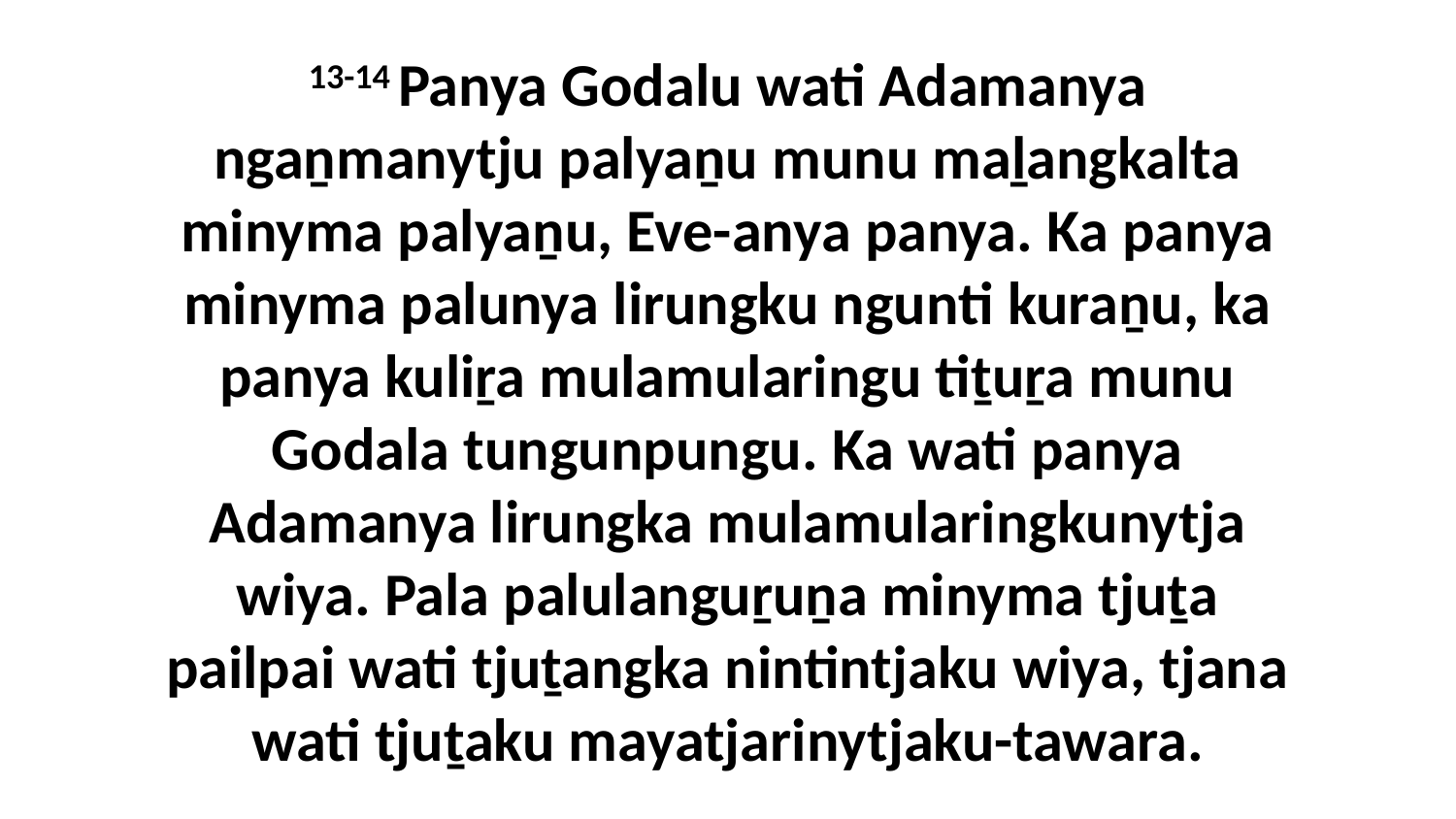

13-14 Panya Godalu wati Adamanya ngaṉmanytju palyaṉu munu maḻangkalta minyma palyaṉu, Eve-anya panya. Ka panya minyma palunya lirungku ngunti kuraṉu, ka panya kuliṟa mulamularingu tiṯuṟa munu Godala tungunpungu. Ka wati panya Adamanya lirungka mulamularingkunytja wiya. Pala palulanguṟuṉa minyma tjuṯa pailpai wati tjuṯangka nintintjaku wiya, tjana wati tjuṯaku mayatjarinytjaku-tawara.